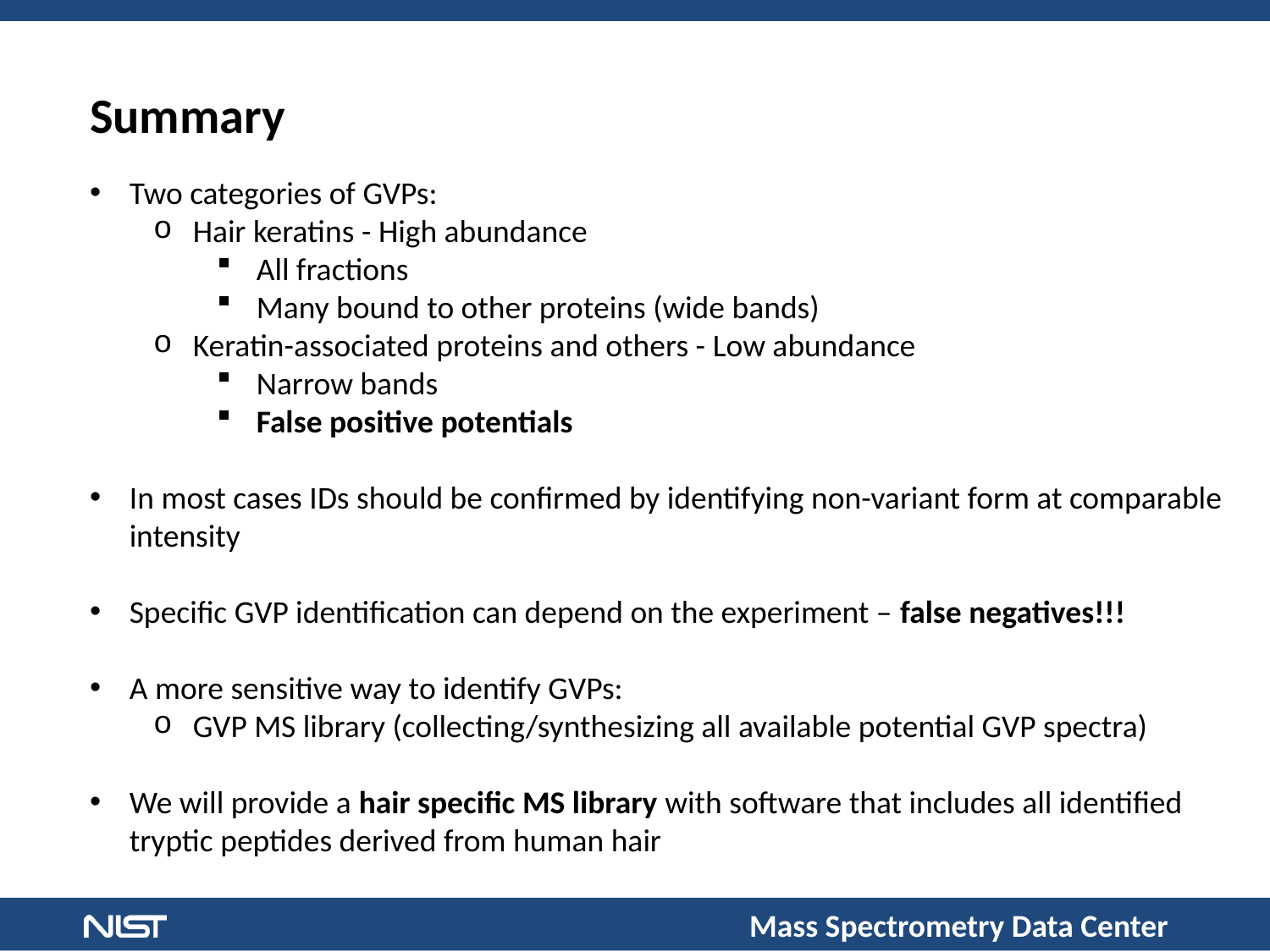

Summary

Two categories of GVPs:
Hair keratins - High abundance
All fractions
Many bound to other proteins (wide bands)
Keratin-associated proteins and others - Low abundance
Narrow bands
False positive potentials

In most cases IDs should be confirmed by identifying non-variant form at comparable intensity

Specific GVP identification can depend on the experiment – false negatives!!!

A more sensitive way to identify GVPs:
GVP MS library (collecting/synthesizing all available potential GVP spectra)

We will provide a hair specific MS library with software that includes all identified tryptic peptides derived from human hair